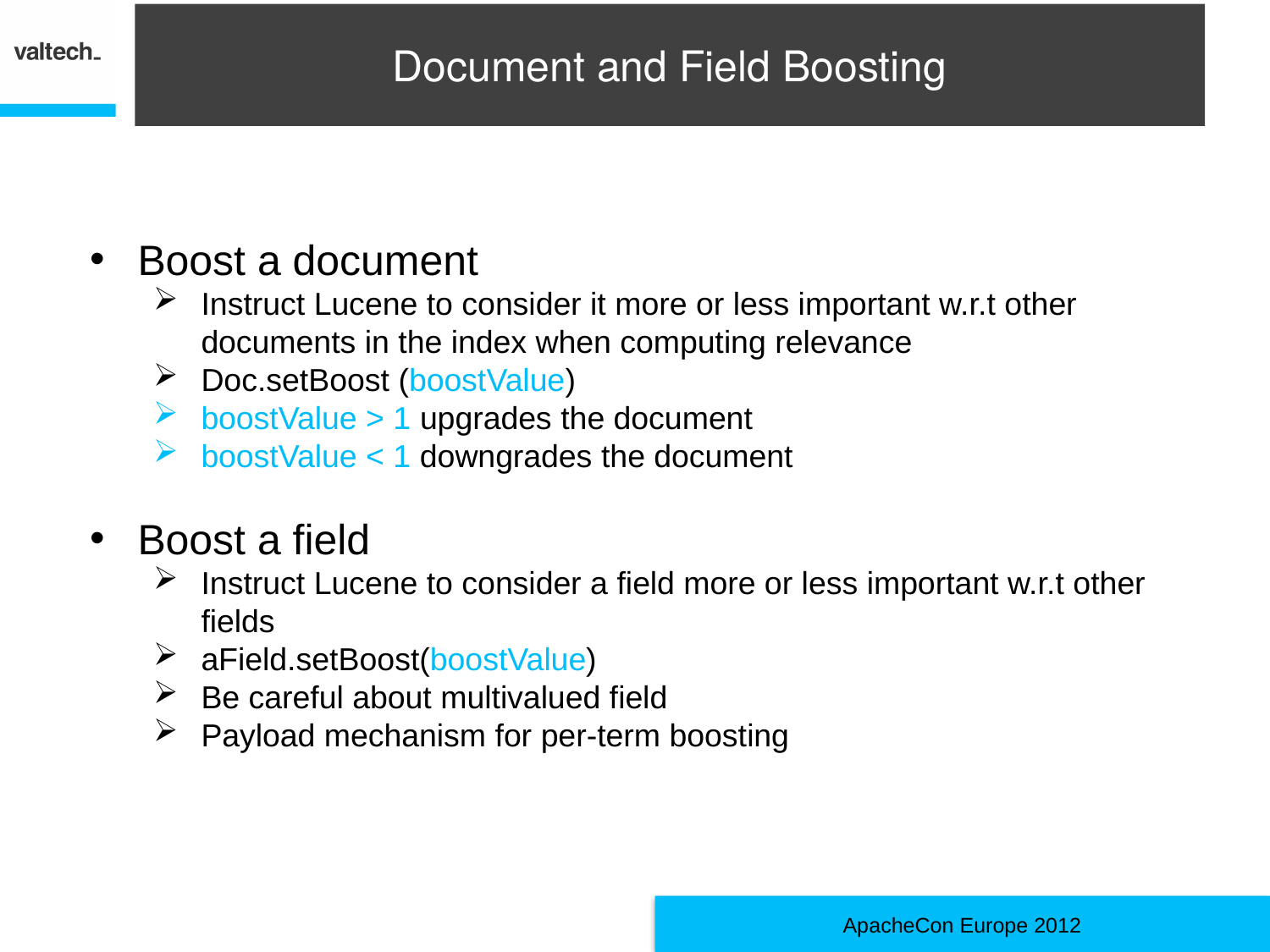

# Document and Field Boosting

Boost a document
Instruct Lucene to consider it more or less important w.r.t other documents in the index when computing relevance
Doc.setBoost (boostValue)
boostValue > 1 upgrades the document
boostValue < 1 downgrades the document

Boost a field
Instruct Lucene to consider a field more or less important w.r.t other fields
aField.setBoost(boostValue)
Be careful about multivalued field
Payload mechanism for per-term boosting

ApacheCon Europe 2012